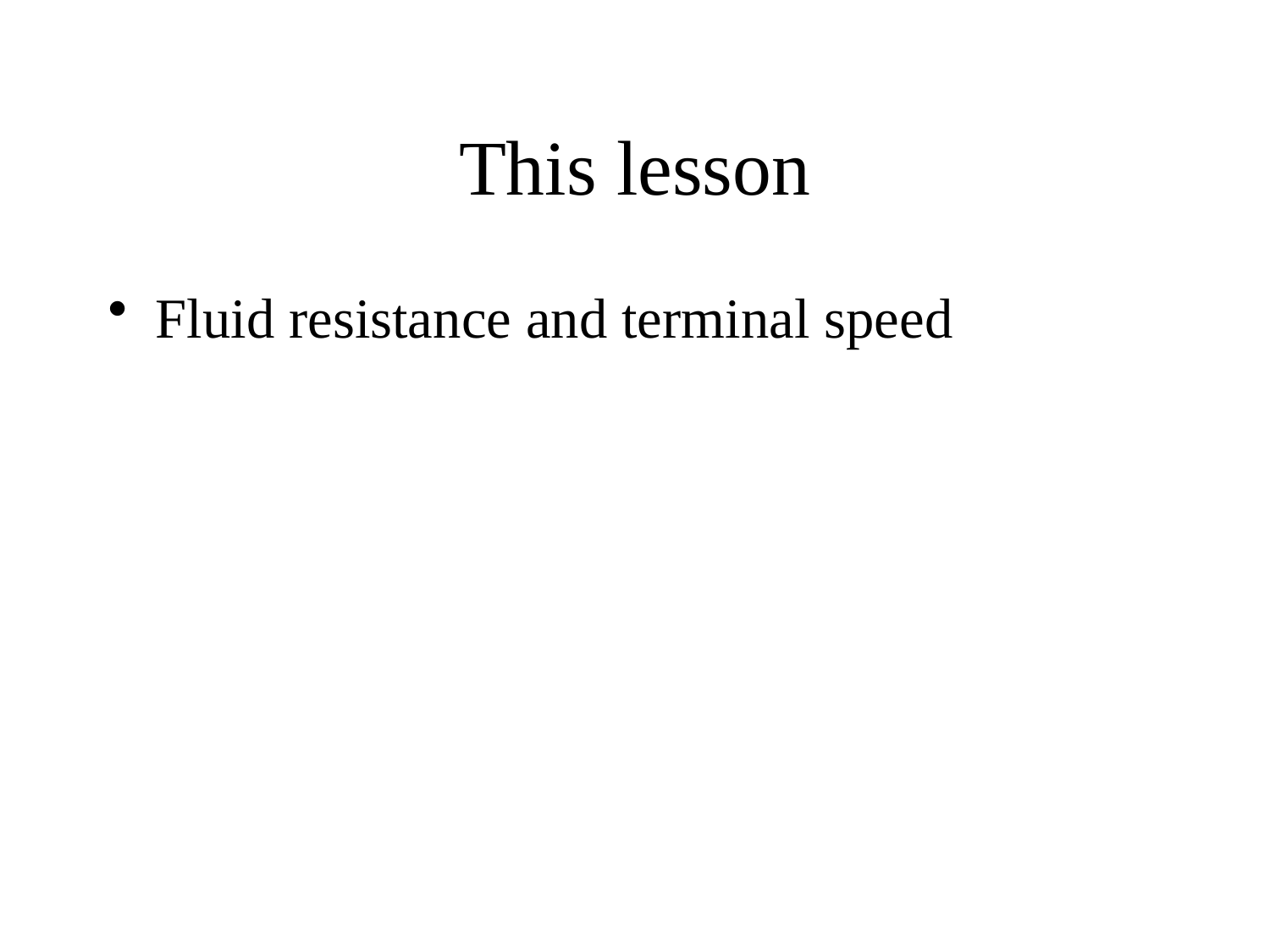

# This lesson
Fluid resistance and terminal speed